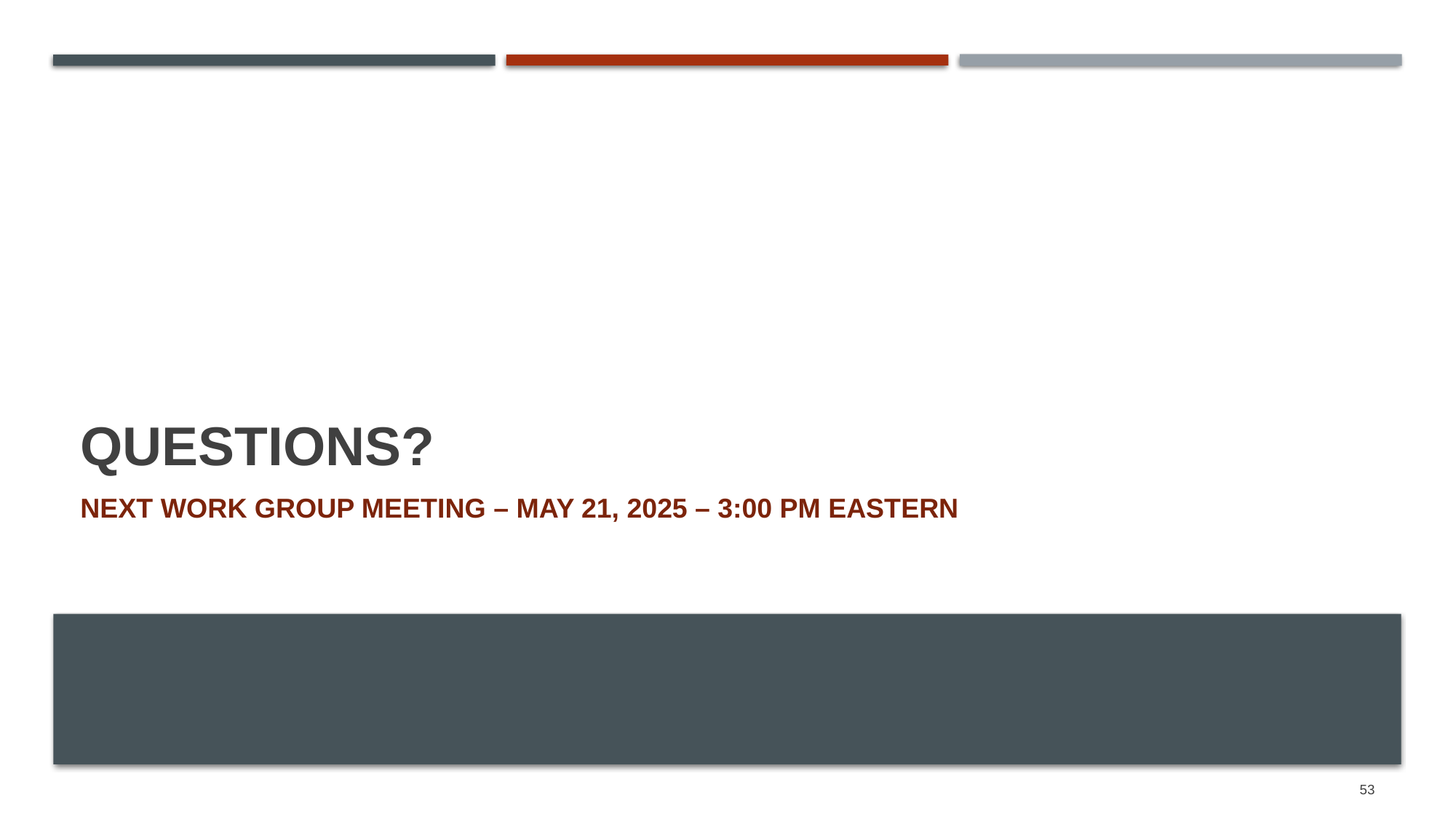

# QUESTIONS?
Next work group meeting – May 21, 2025 – 3:00 PM Eastern
53